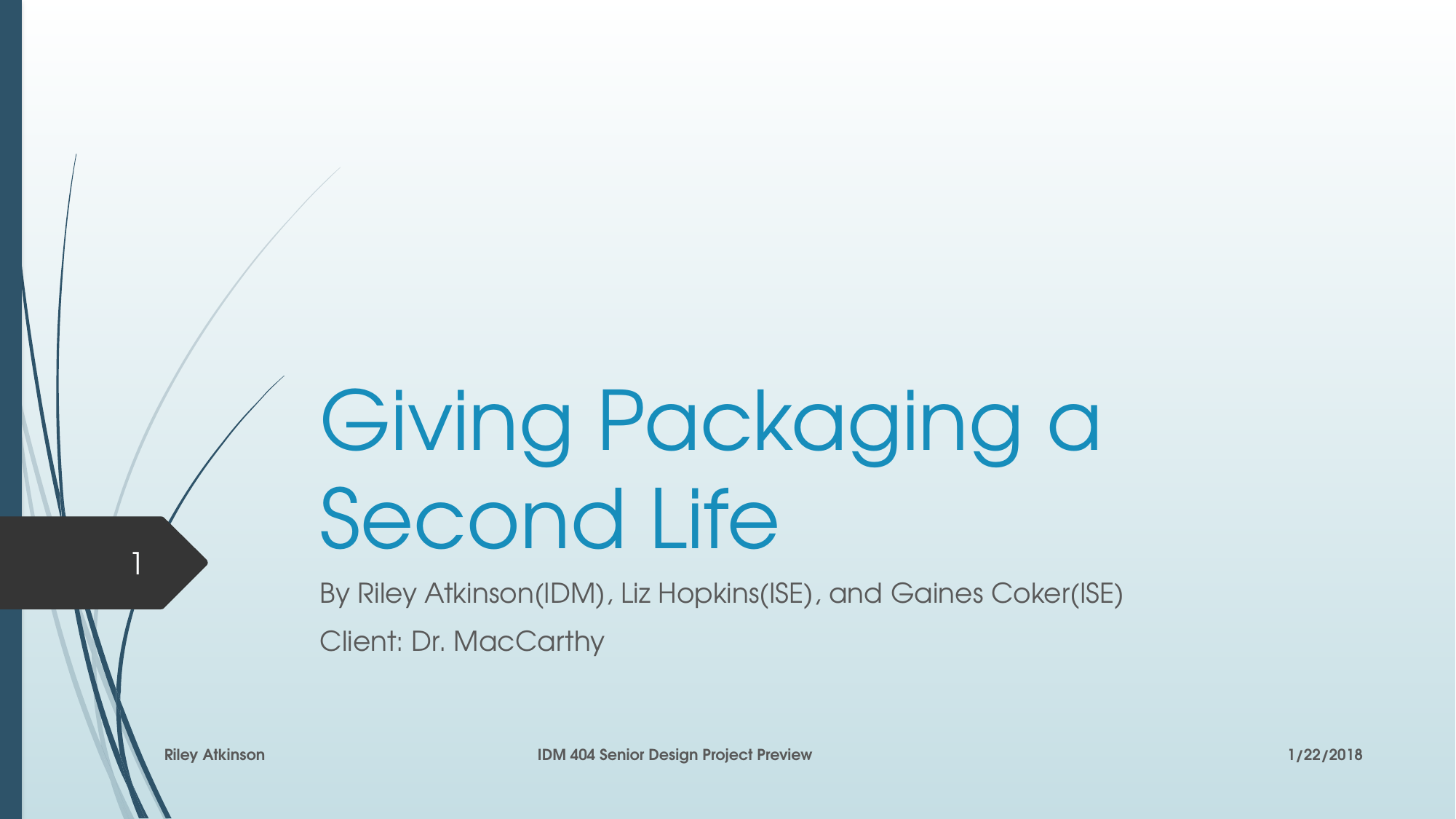

# Giving Packaging a Second Life
1
By Riley Atkinson(IDM), Liz Hopkins(ISE), and Gaines Coker(ISE)
Client: Dr. MacCarthy

1/22/2018
Riley Atkinson			           IDM 404 Senior Design Project Preview